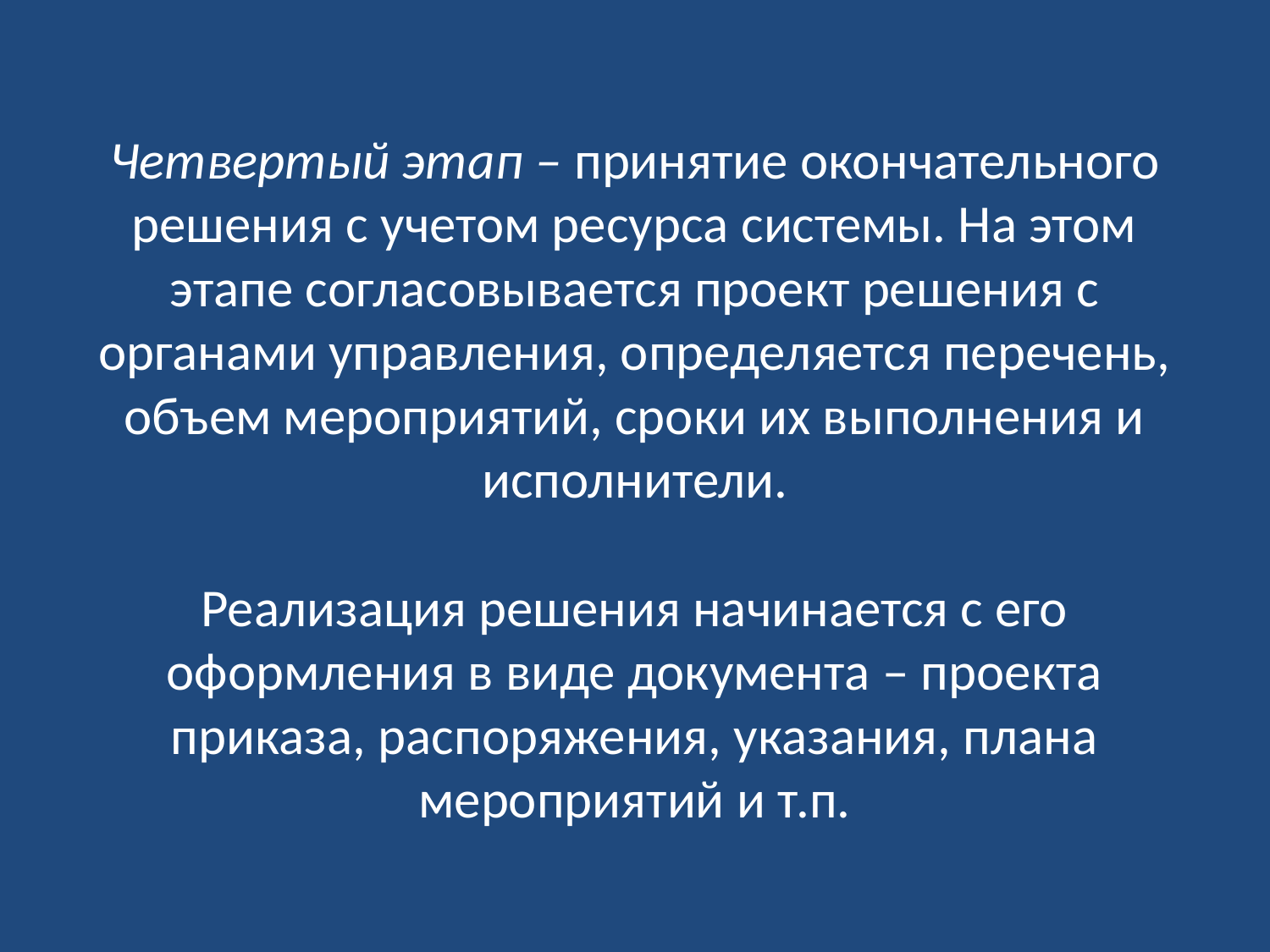

# Четвертый этап – принятие окончательного решения с учетом ресурса системы. На этом этапе согласовывается проект решения с органами управления, определяется перечень, объем мероприятий, сроки их выполнения и исполнители. Реализация решения начинается с его оформления в виде документа – проекта приказа, распоряжения, указания, плана мероприятий и т.п.